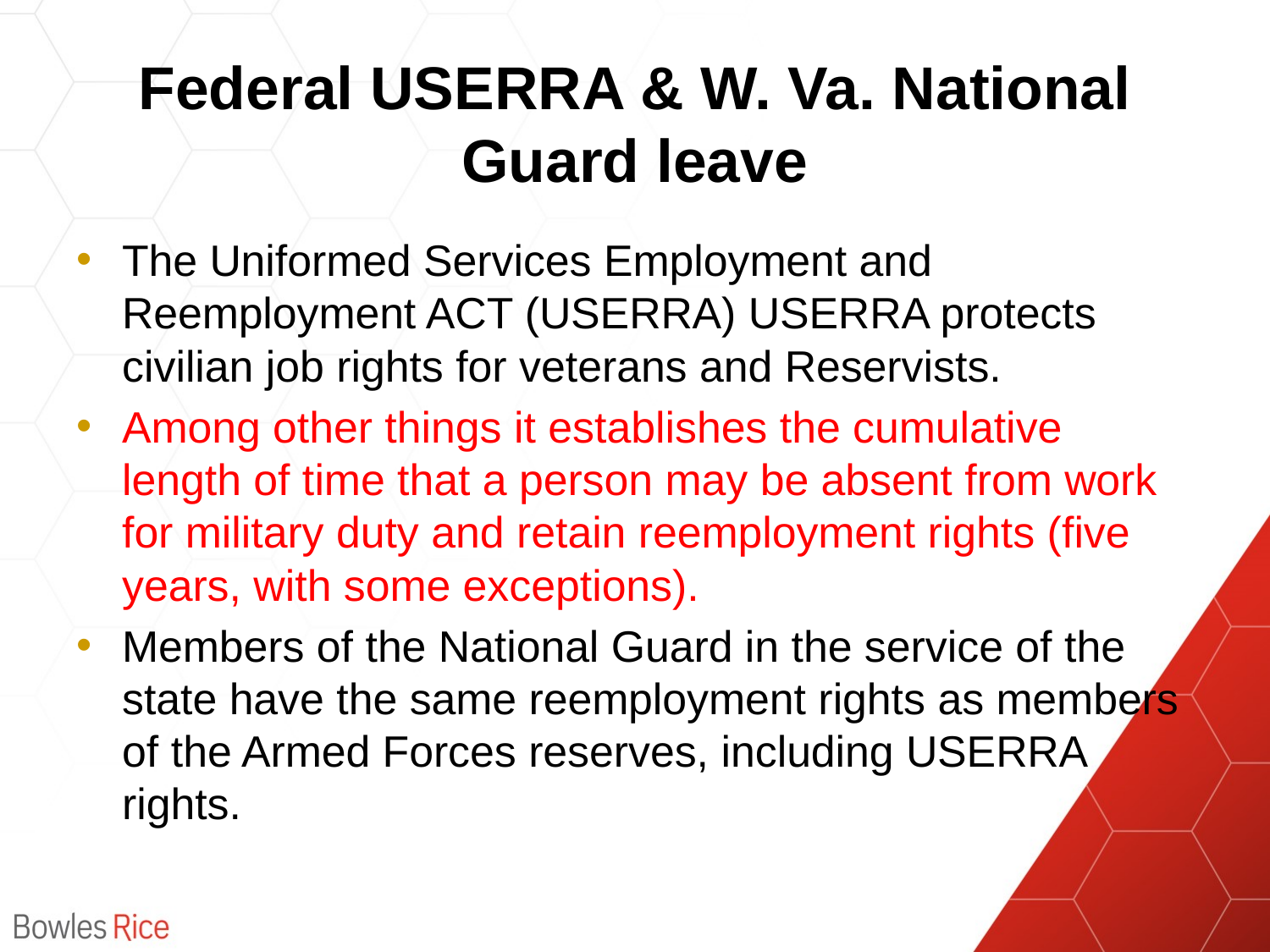

# Federal USERRA & W. Va. National Guard leave
The Uniformed Services Employment and Reemployment ACT (USERRA) USERRA protects civilian job rights for veterans and Reservists.
Among other things it establishes the cumulative length of time that a person may be absent from work for military duty and retain reemployment rights (five years, with some exceptions).
Members of the National Guard in the service of the state have the same reemployment rights as members of the Armed Forces reserves, including USERRA rights.